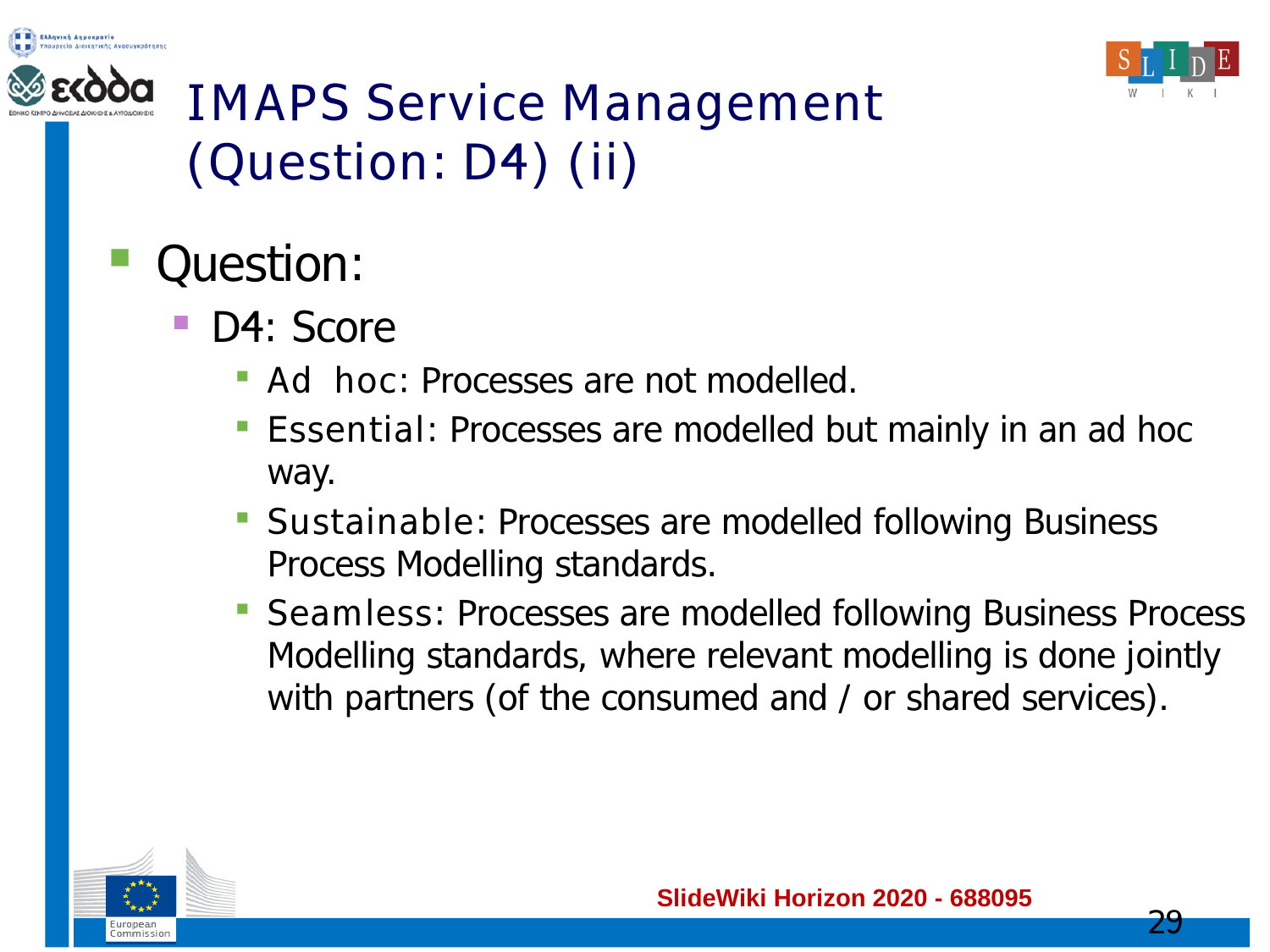

# IMAPS Service Management (Question: D4) (ii)
Question:
D4: Score
Ad  hoc: Processes are not modelled.
Essential: Processes are modelled but mainly in an ad hoc way.
Sustainable: Processes are modelled following Business Process Modelling standards.
Seamless: Processes are modelled following Business Process Modelling standards, where relevant modelling is done jointly with partners (of the consumed and / or shared services).
29